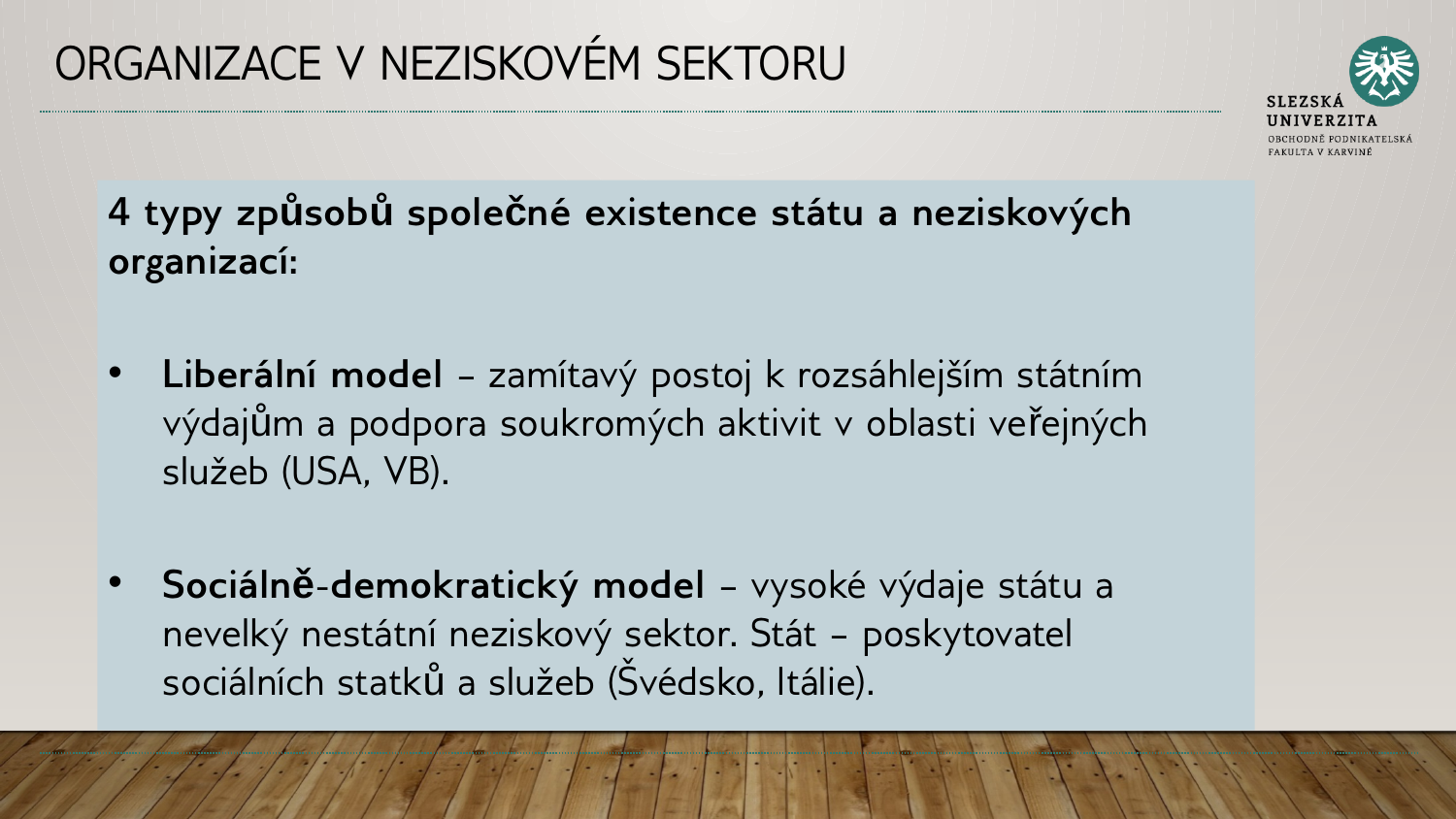

# Organizace v neziskovém sektoru
4 typy způsobů společné existence státu a neziskových organizací:

Liberální model – zamítavý postoj k rozsáhlejším státním výdajům a podpora soukromých aktivit v oblasti veřejných služeb (USA, VB).

Sociálně-demokratický model – vysoké výdaje státu a nevelký nestátní neziskový sektor. Stát – poskytovatel sociálních statků a služeb (Švédsko, Itálie).